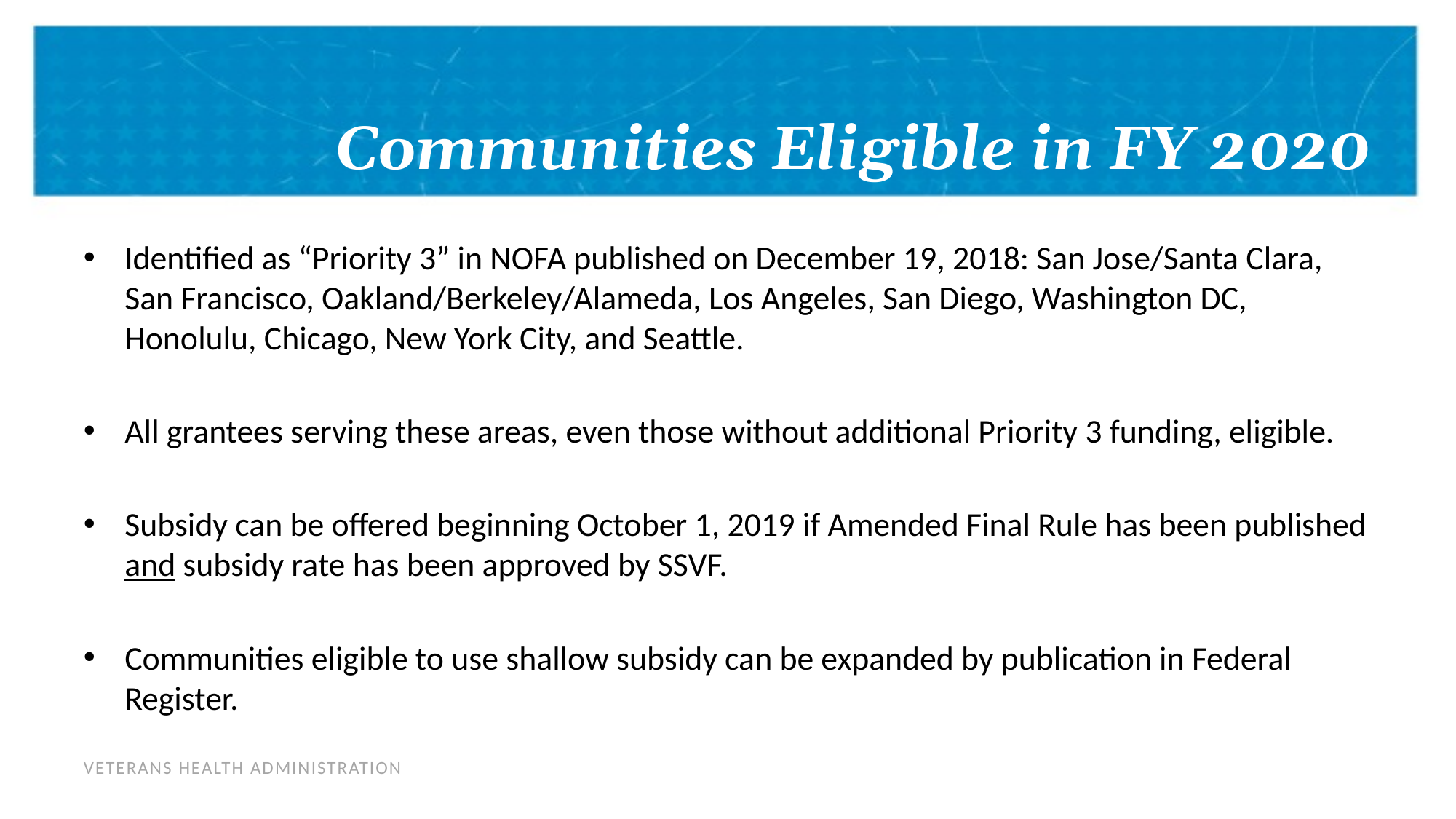

# Communities Eligible in FY 2020
Identified as “Priority 3” in NOFA published on December 19, 2018: San Jose/Santa Clara, San Francisco, Oakland/Berkeley/Alameda, Los Angeles, San Diego, Washington DC, Honolulu, Chicago, New York City, and Seattle.

All grantees serving these areas, even those without additional Priority 3 funding, eligible.

Subsidy can be offered beginning October 1, 2019 if Amended Final Rule has been published and subsidy rate has been approved by SSVF.

Communities eligible to use shallow subsidy can be expanded by publication in Federal Register.